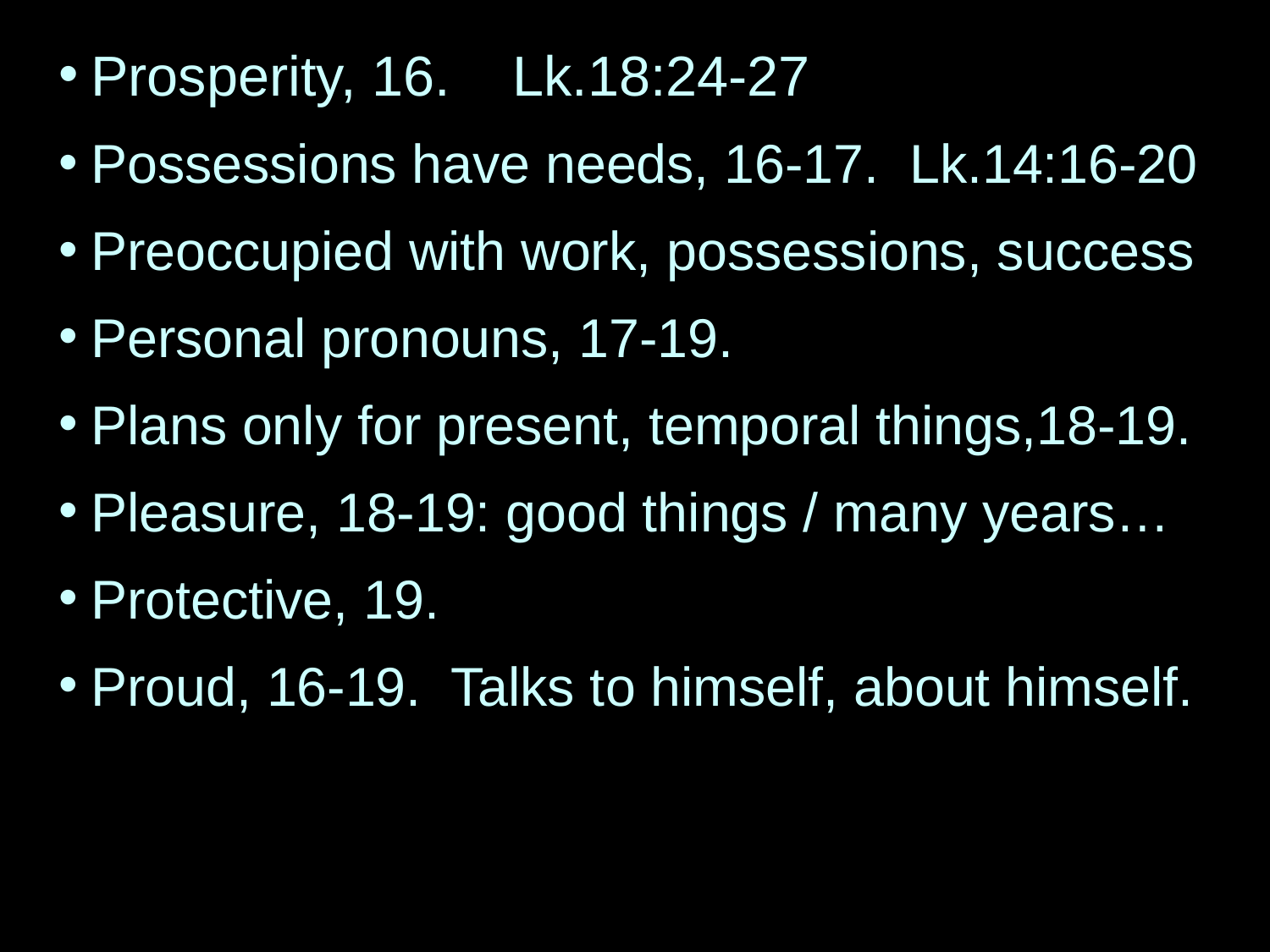

Prosperity, 16.    Lk.18:24-27
Possessions have needs, 16-17.  Lk.14:16-20
Preoccupied with work, possessions, success
Personal pronouns, 17-19.
Plans only for present, temporal things,18-19.
Pleasure, 18-19: good things / many years…
Protective, 19.
Proud, 16-19.  Talks to himself, about himself.